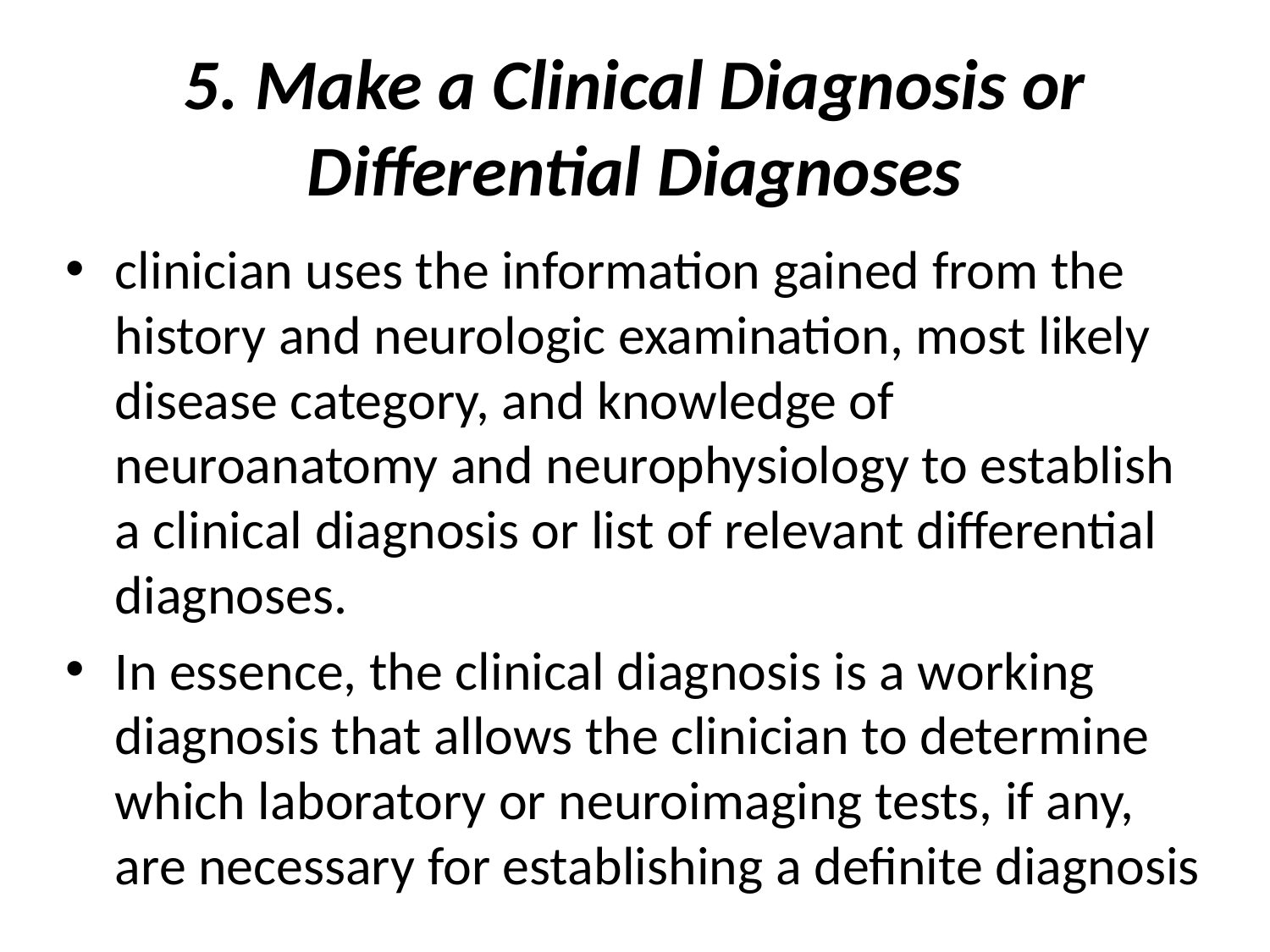

# 5. Make a Clinical Diagnosis or Differential Diagnoses
clinician uses the information gained from the history and neurologic examination, most likely disease category, and knowledge of neuroanatomy and neurophysiology to establish a clinical diagnosis or list of relevant differential diagnoses.
In essence, the clinical diagnosis is a working diagnosis that allows the clinician to determine which laboratory or neuroimaging tests, if any, are necessary for establishing a definite diagnosis